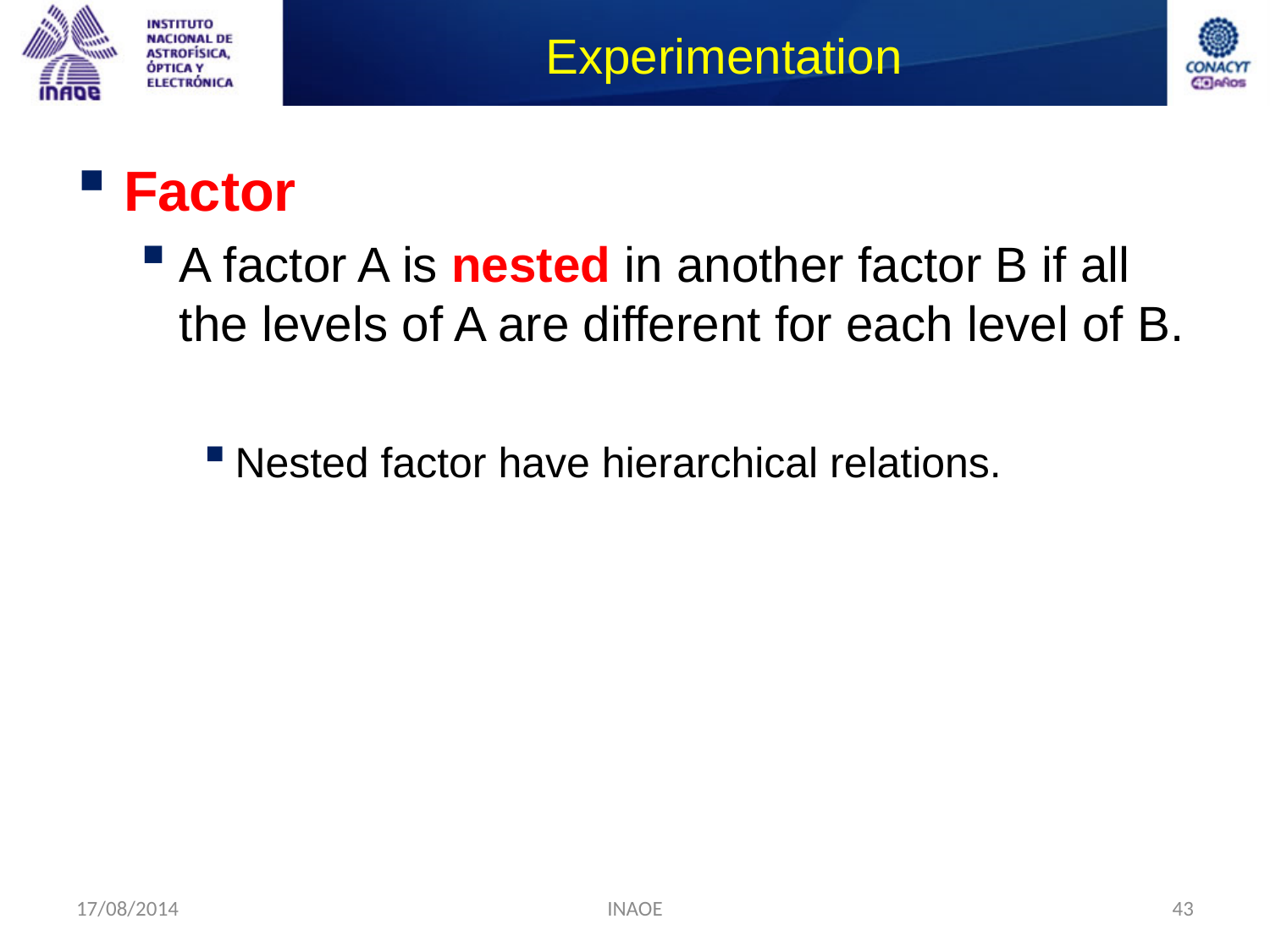

# Experimentation
Factor
A factor A is nested in another factor B if all the levels of A are different for each level of B.

Nested factor have hierarchical relations.
17/08/2014
INAOE
43